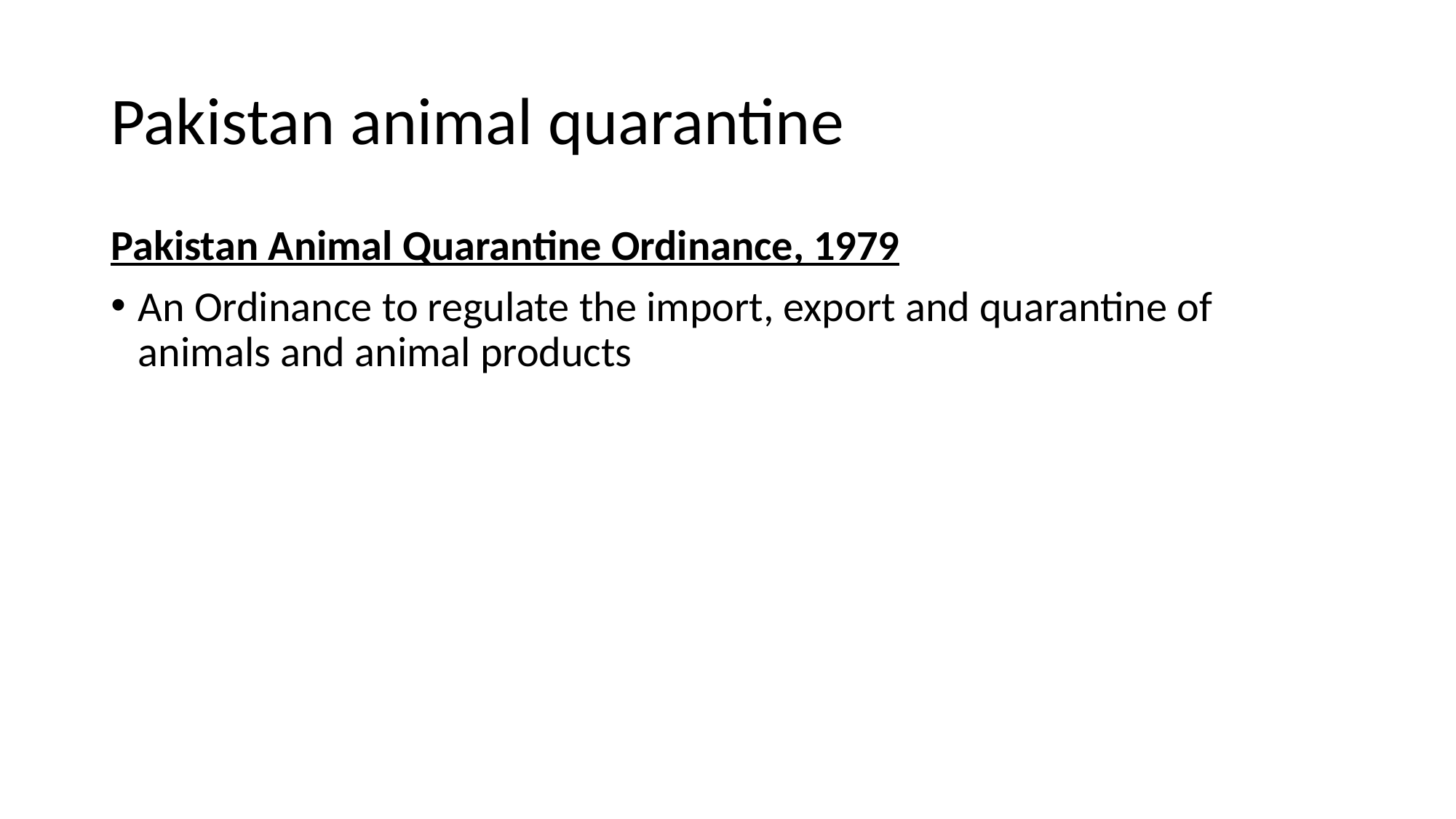

# Pakistan animal quarantine
Pakistan Animal Quarantine Ordinance, 1979
An Ordinance to regulate the import, export and quarantine of animals and animal products